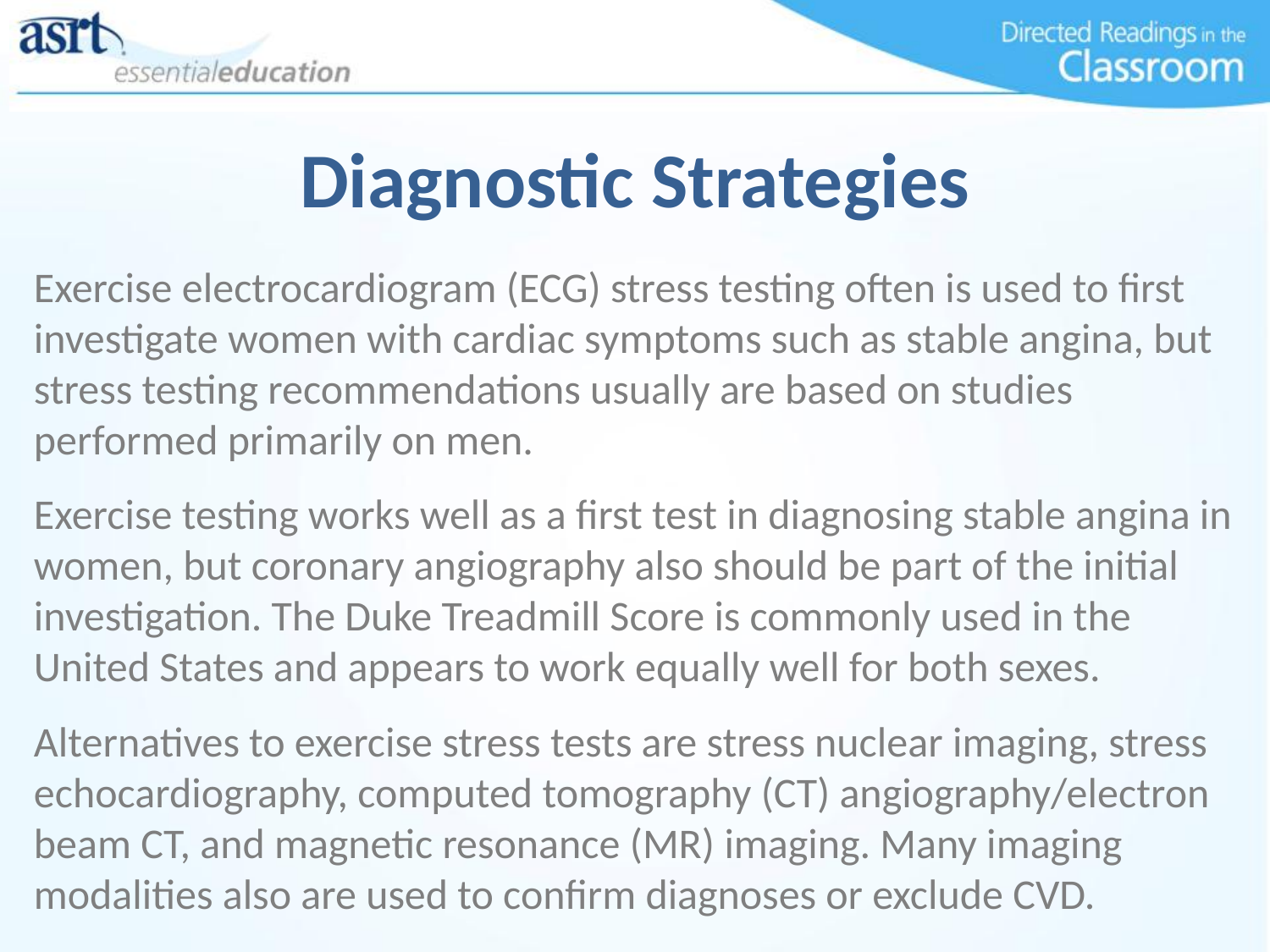

Diagnostic Strategies
Exercise electrocardiogram (ECG) stress testing often is used to first investigate women with cardiac symptoms such as stable angina, but stress testing recommendations usually are based on studies performed primarily on men.
Exercise testing works well as a first test in diagnosing stable angina in women, but coronary angiography also should be part of the initial investigation. The Duke Treadmill Score is commonly used in the United States and appears to work equally well for both sexes.
Alternatives to exercise stress tests are stress nuclear imaging, stress echocardiography, computed tomography (CT) angiography/electron beam CT, and magnetic resonance (MR) imaging. Many imaging modalities also are used to confirm diagnoses or exclude CVD.